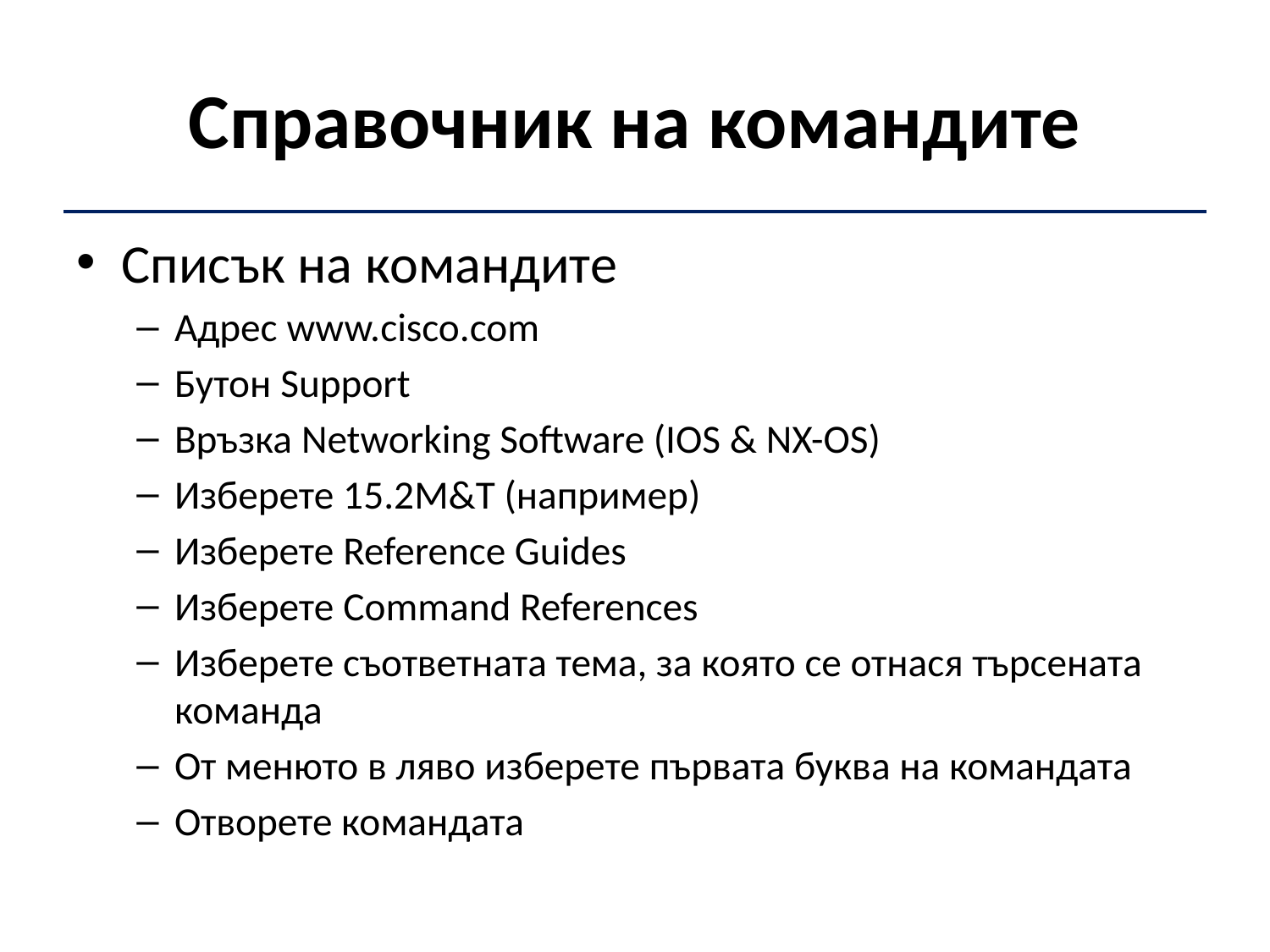

# Справочник на командите
Списък на командите
Адрес www.cisco.com
Бутон Support
Връзка Networking Software (IOS & NX-OS)
Изберете 15.2M&T (например)
Изберете Reference Guides
Изберете Command References
Изберете съответната тема, за която се отнася търсената команда
От менюто в ляво изберете първата буква на командата
Отворете командата